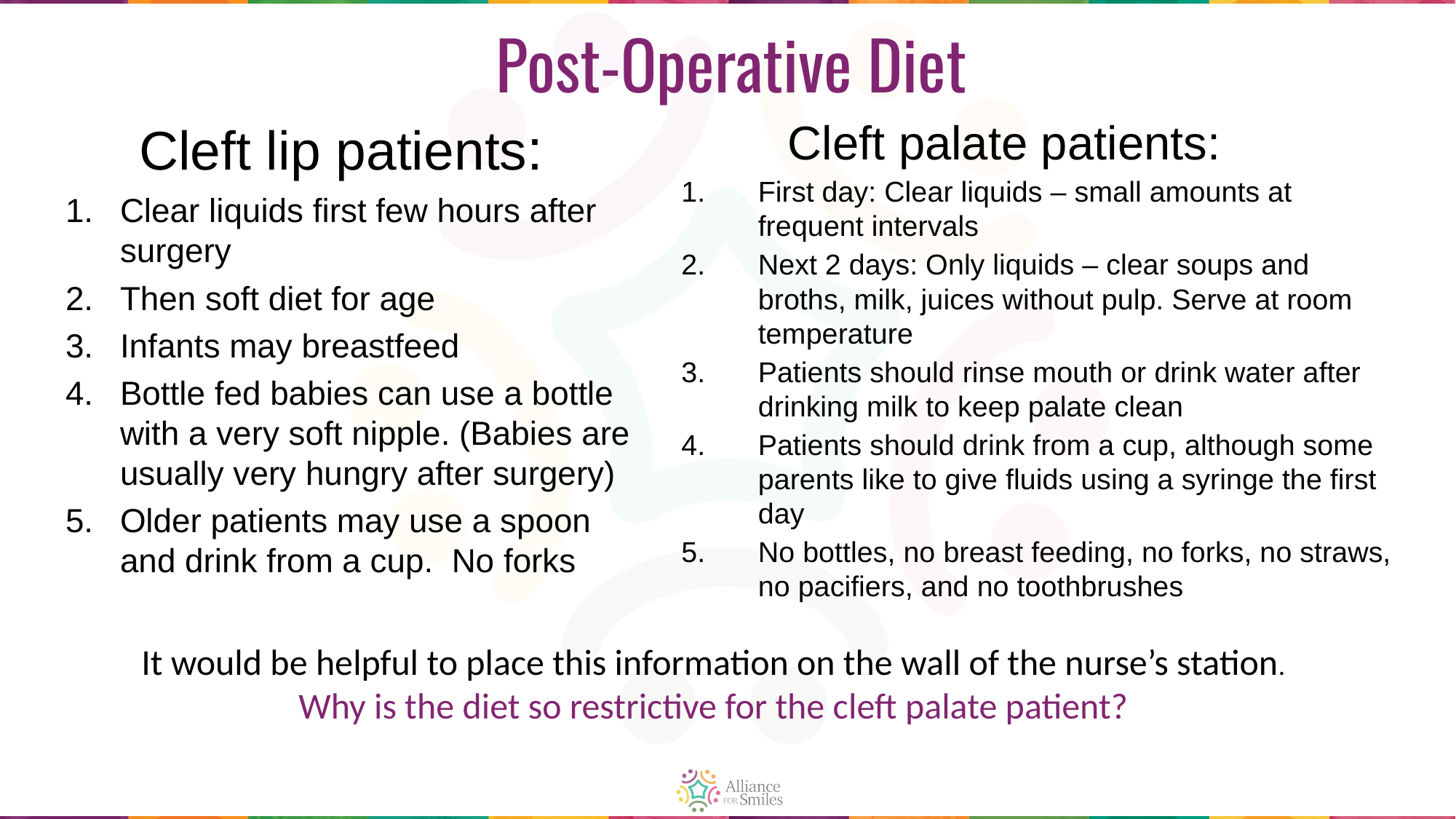

# Post-Operative Diet
        Cleft lip patients:
Clear liquids first few hours after surgery
Then soft diet for age
Infants may breastfeed
Bottle fed babies can use a bottle with a very soft nipple. (Babies are usually very hungry after surgery)
Older patients may use a spoon and drink from a cup.  No forks

               Cleft palate patients:
First day: Clear liquids – small amounts at frequent intervals
Next 2 days: Only liquids – clear soups and broths, milk, juices without pulp. Serve at room temperature
Patients should rinse mouth or drink water after drinking milk to keep palate clean
Patients should drink from a cup, although some parents like to give fluids using a syringe the first day
No bottles, no breast feeding, no forks, no straws, no pacifiers, and no toothbrushes
It would be helpful to place this information on the wall of the nurse’s station.
Why is the diet so restrictive for the cleft palate patient?

37